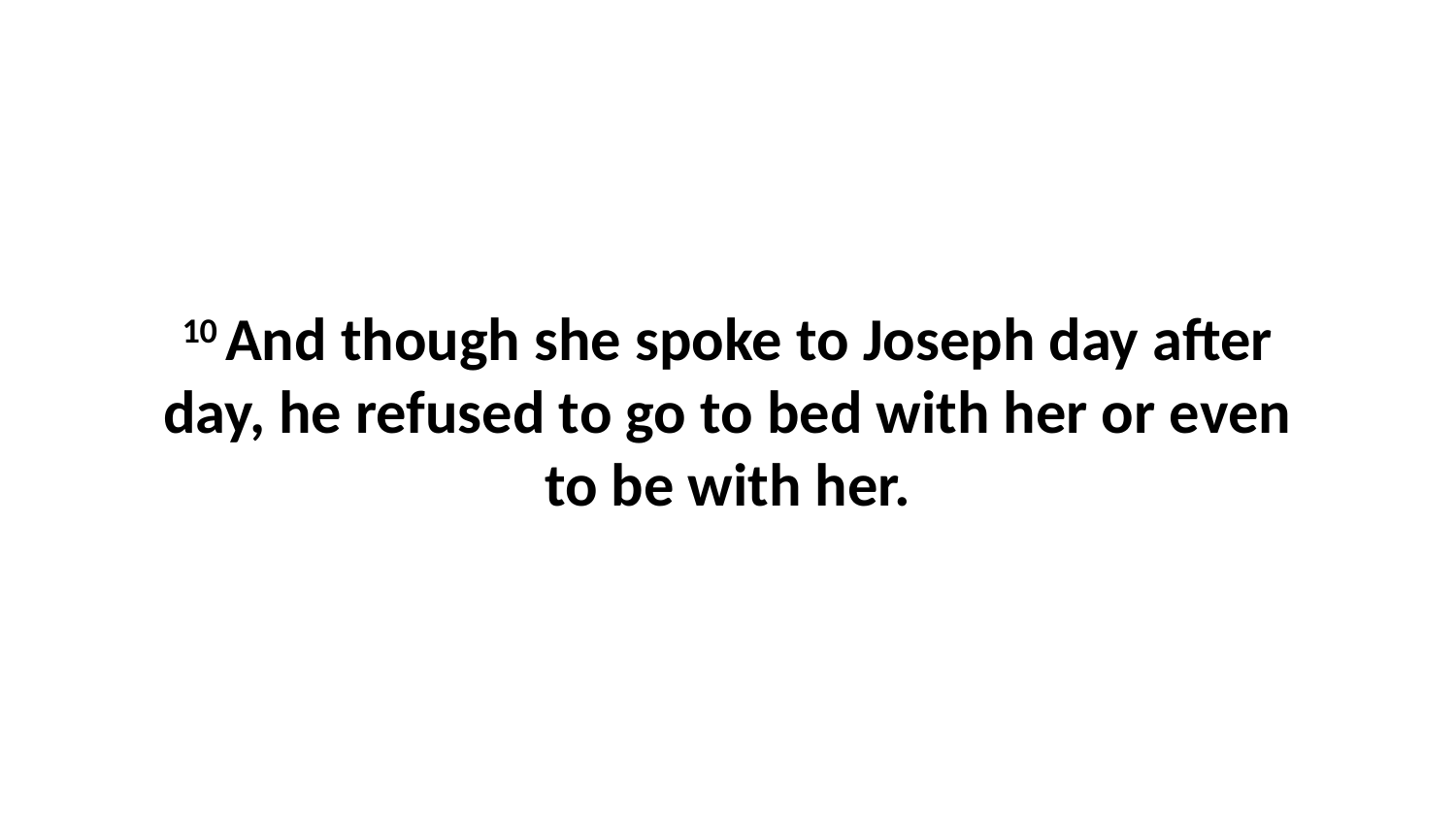

10 And though she spoke to Joseph day after day, he refused to go to bed with her or even to be with her.